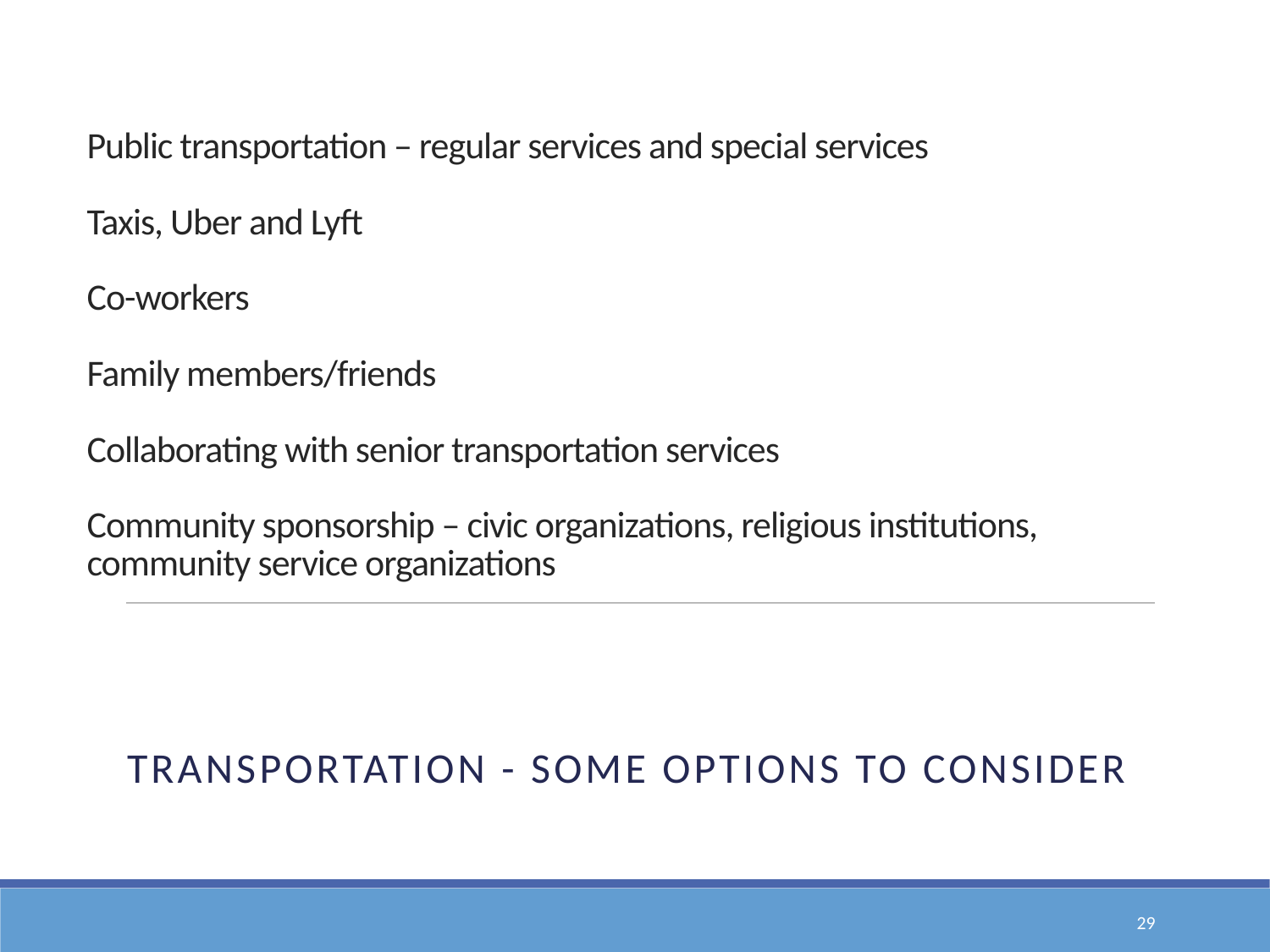

# Public transportation – regular services and special services Taxis, Uber and Lyft Co-workers Family members/friends Collaborating with senior transportation services Community sponsorship – civic organizations, religious institutions,  community service organizations
Transportation - Some options To Consider
29